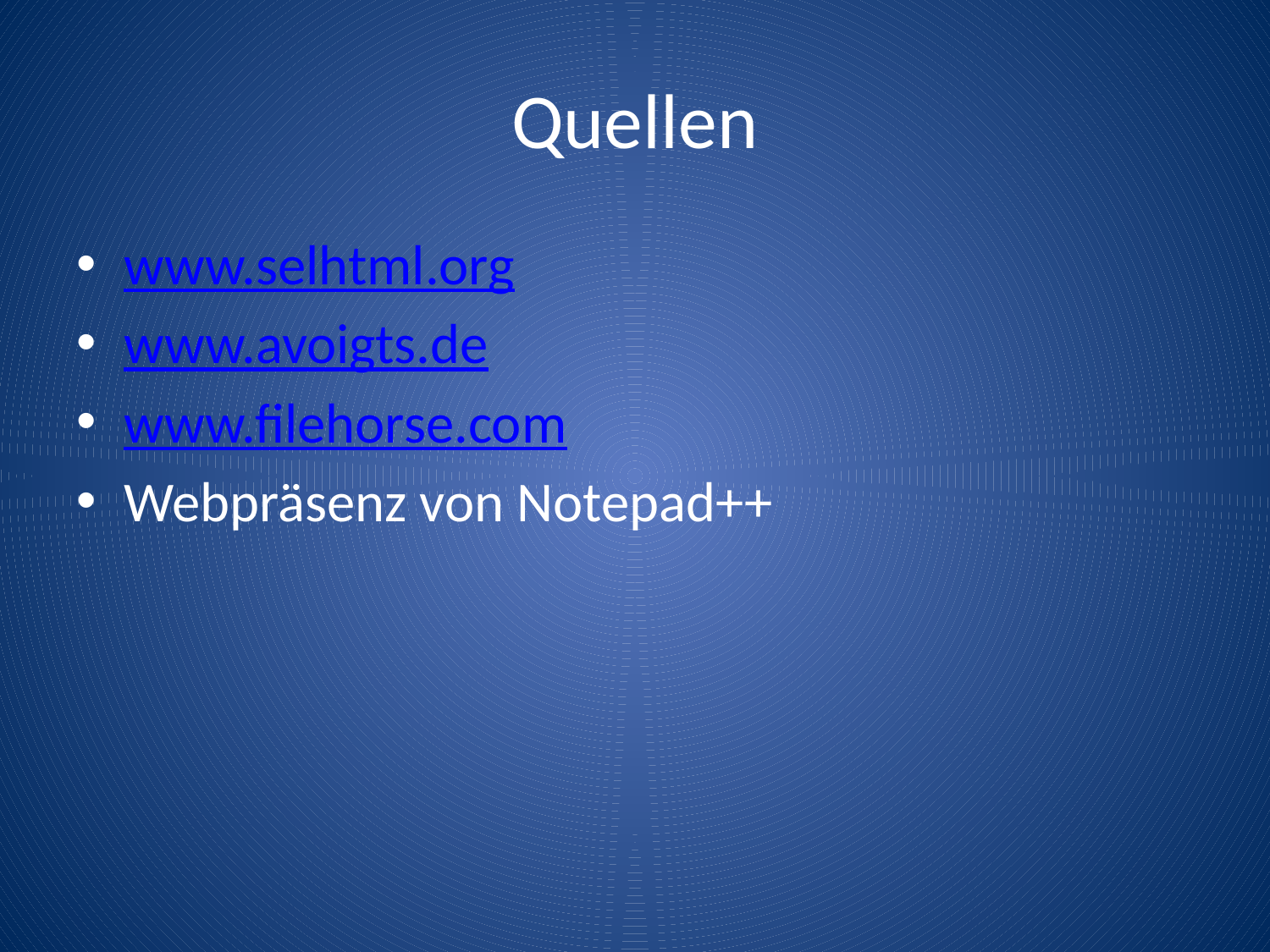

# Quellen
www.selhtml.org
www.avoigts.de
www.filehorse.com
Webpräsenz von Notepad++